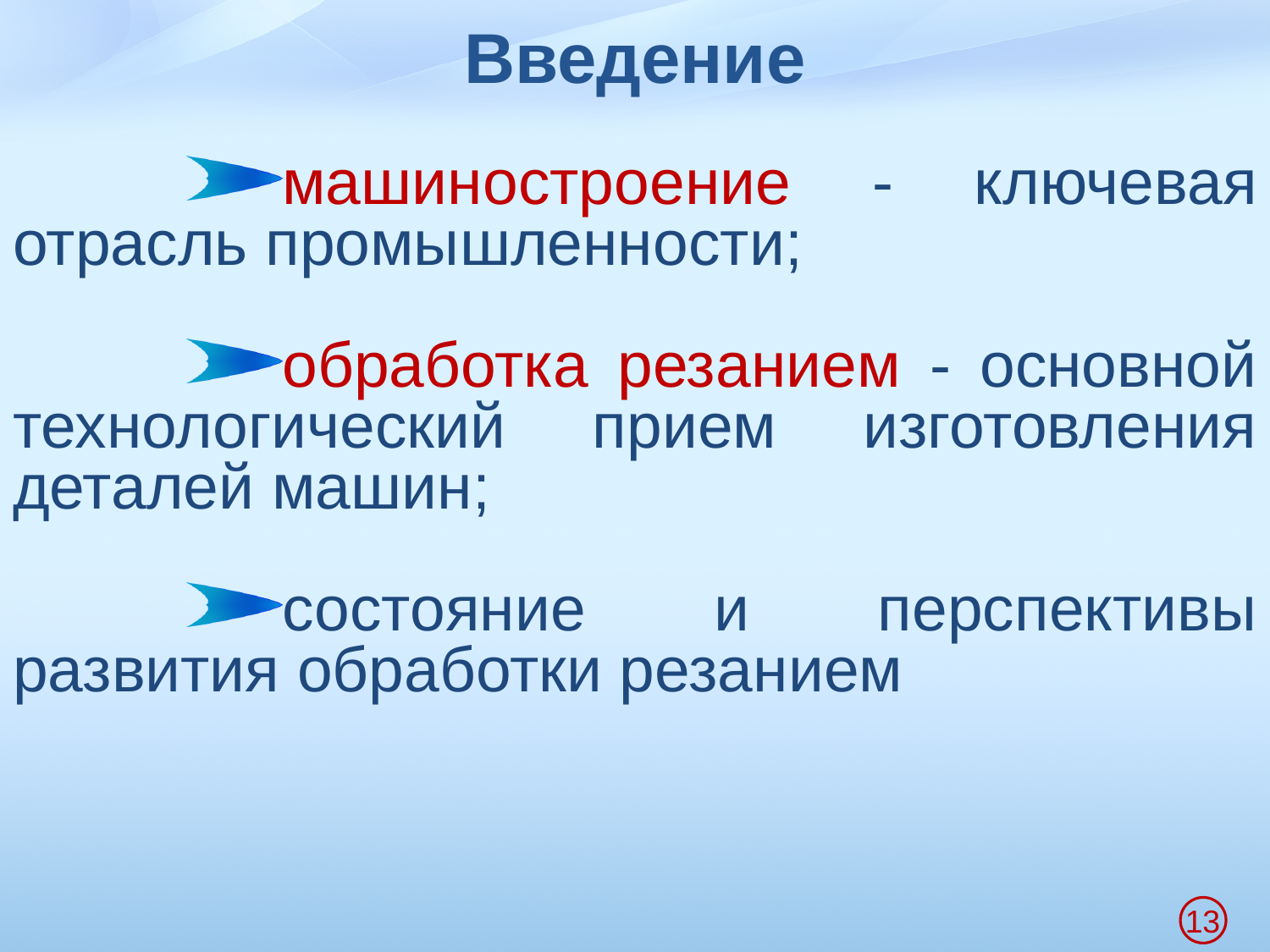

# Введение
машиностроение - ключевая отрасль промышленности;

обработка резанием - основной технологический прием изготовления деталей машин;

состояние и перспективы развития обработки резанием
13